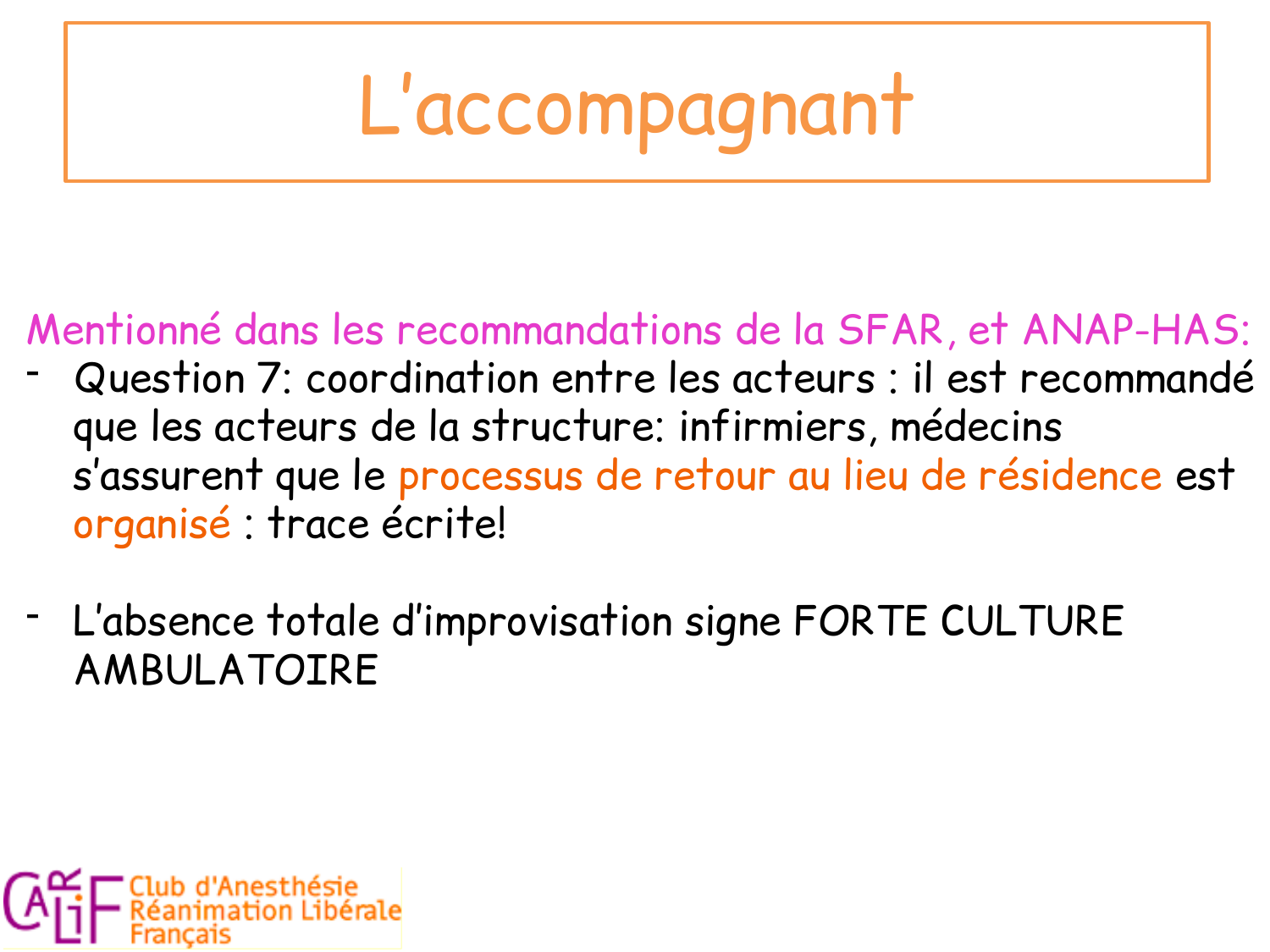

L’accompagnant
Mentionné dans les recommandations de la SFAR, et ANAP-HAS:
Question 7: coordination entre les acteurs : il est recommandé que les acteurs de la structure: infirmiers, médecins  s’assurent que le processus de retour au lieu de résidence est organisé : trace écrite!

L’absence totale d’improvisation signe FORTE CULTURE AMBULATOIRE